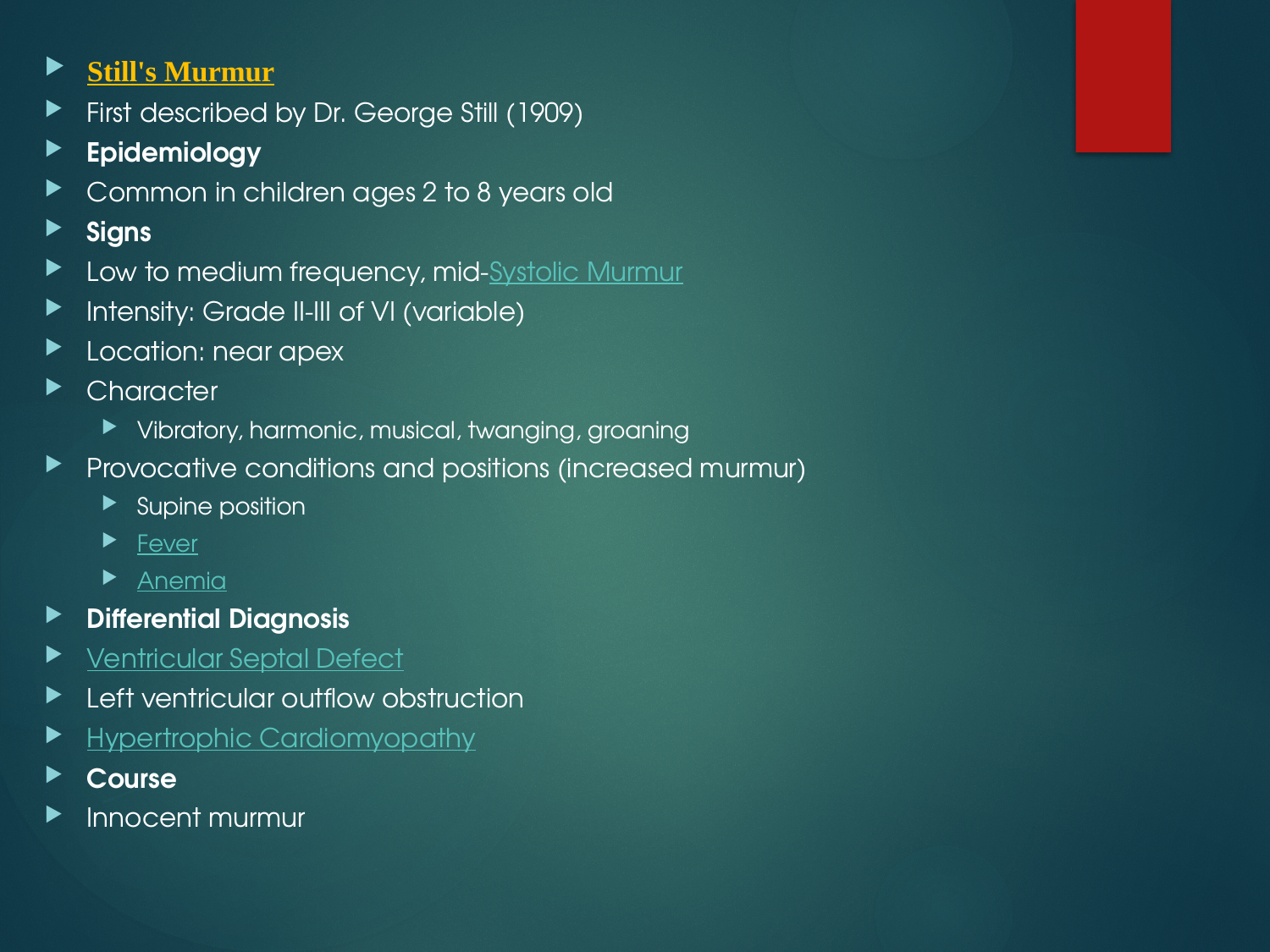

Still's Murmur
First described by Dr. George Still (1909)
Epidemiology
Common in children ages 2 to 8 years old
Signs
Low to medium frequency, mid-Systolic Murmur
Intensity: Grade II-III of VI (variable)
Location: near apex
Character
Vibratory, harmonic, musical, twanging, groaning
Provocative conditions and positions (increased murmur)
Supine position
Fever
Anemia
Differential Diagnosis
Ventricular Septal Defect
Left ventricular outflow obstruction
Hypertrophic Cardiomyopathy
Course
Innocent murmur